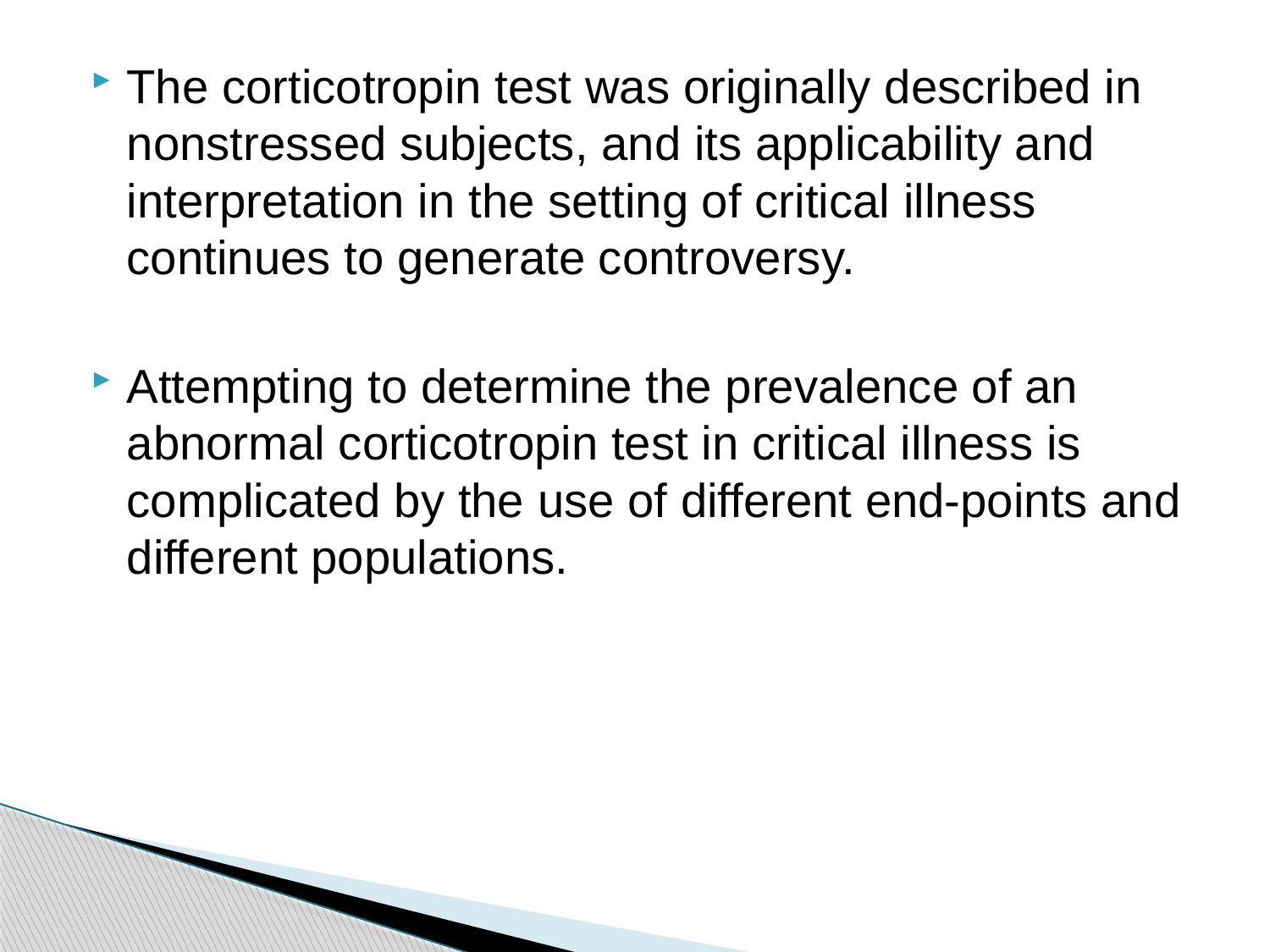

The corticotropin test was originally described in nonstressed subjects, and its applicability and interpretation in the setting of critical illness continues to generate controversy.

Attempting to determine the prevalence of an abnormal corticotropin test in critical illness is complicated by the use of different end-points and different populations.